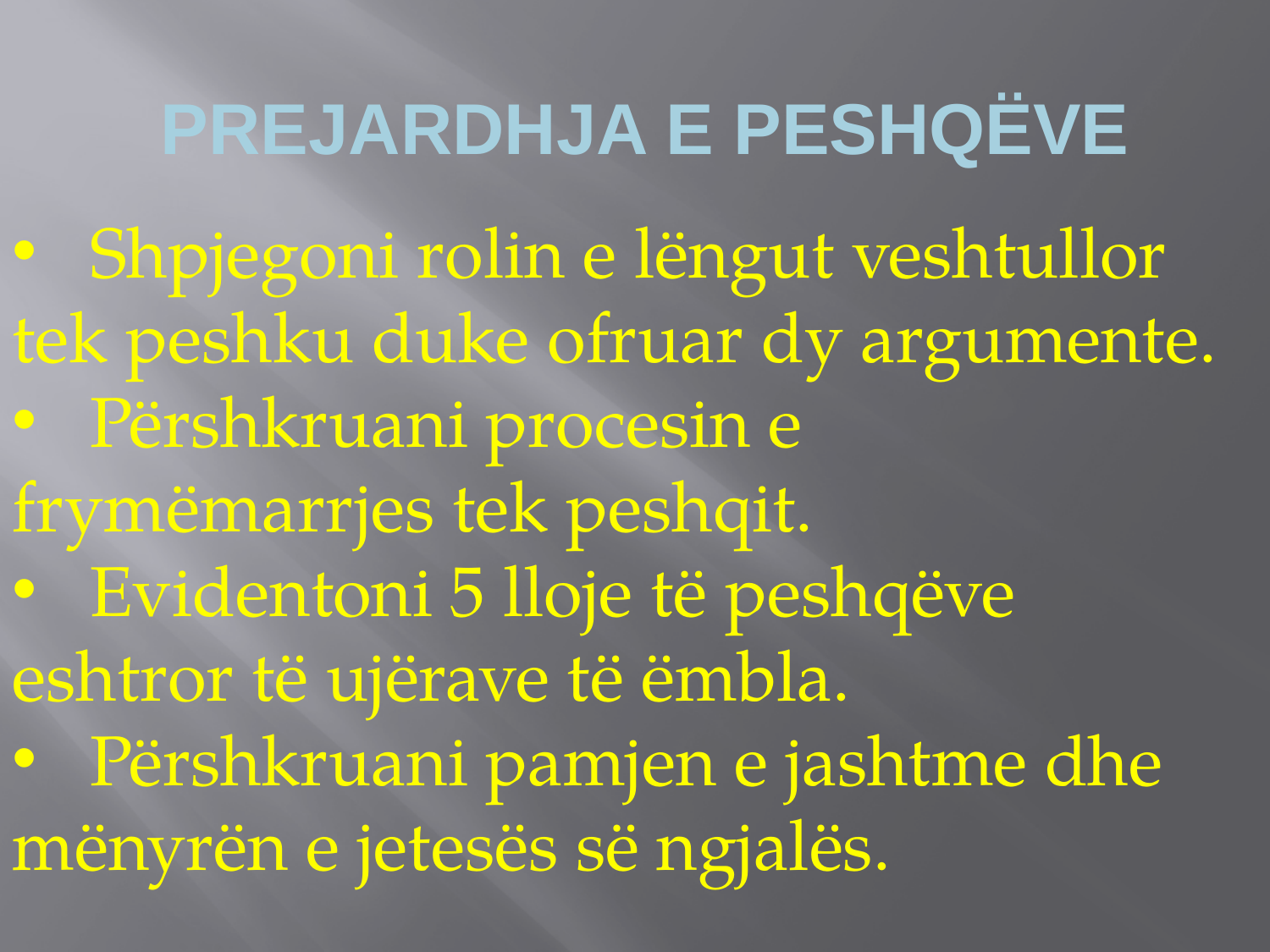

# PREJARDHJA E PESHQËVE
   Shpjegoni rolin e lëngut veshtullor tek peshku duke ofruar dy argumente.
   Përshkruani procesin e frymëmarrjes tek peshqit.
   Evidentoni 5 lloje të peshqëve eshtror të ujërave të ëmbla.
   Përshkruani pamjen e jashtme dhe mënyrën e jetesës së ngjalës.